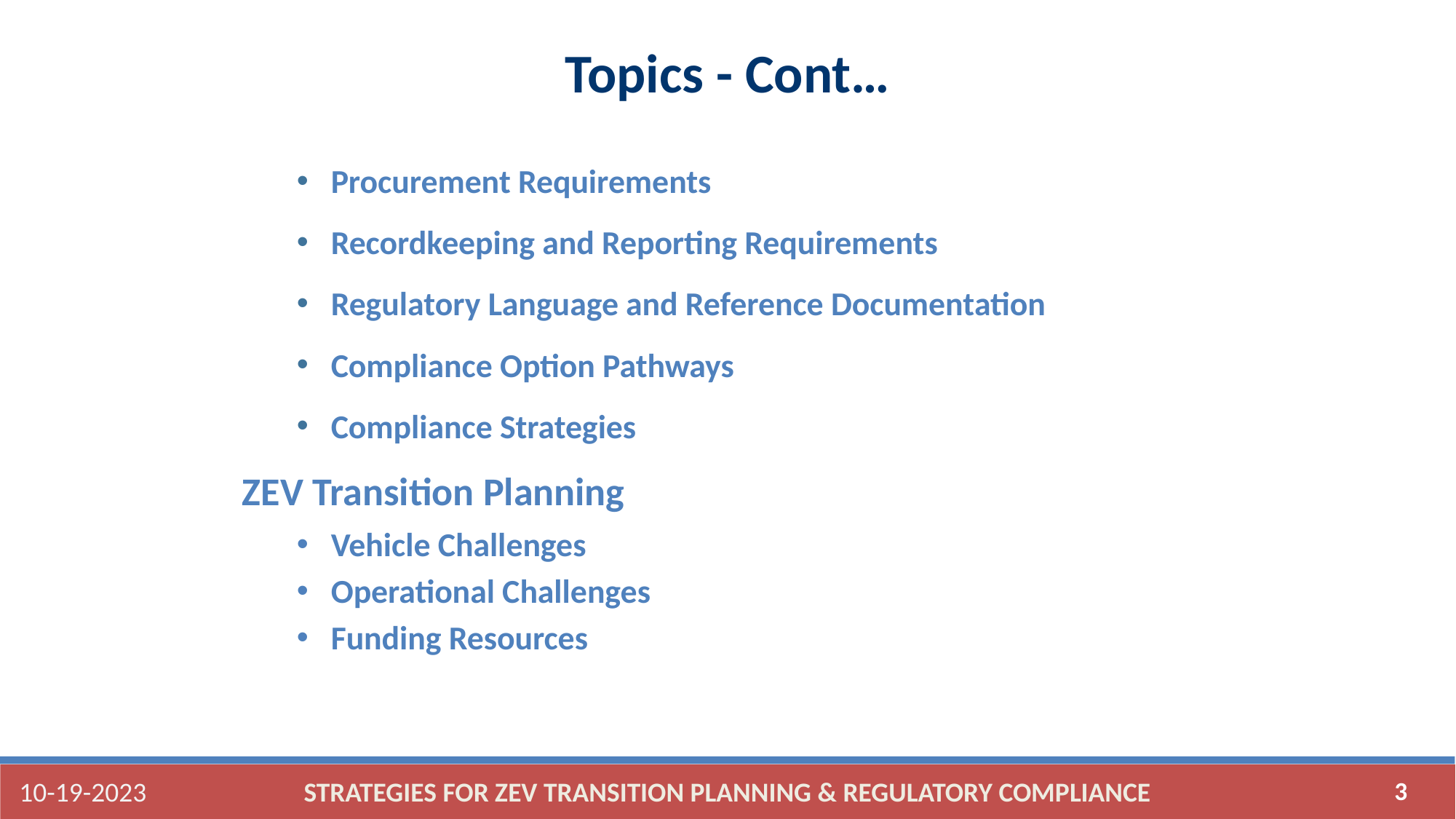

Topics - Cont…
Procurement Requirements
Recordkeeping and Reporting Requirements
Regulatory Language and Reference Documentation
Compliance Option Pathways
Compliance Strategies
ZEV Transition Planning
Vehicle Challenges
Operational Challenges
Funding Resources

10-19-2023
STRATEGIES FOR ZEV TRANSITION PLANNING & REGULATORY COMPLIANCE
3